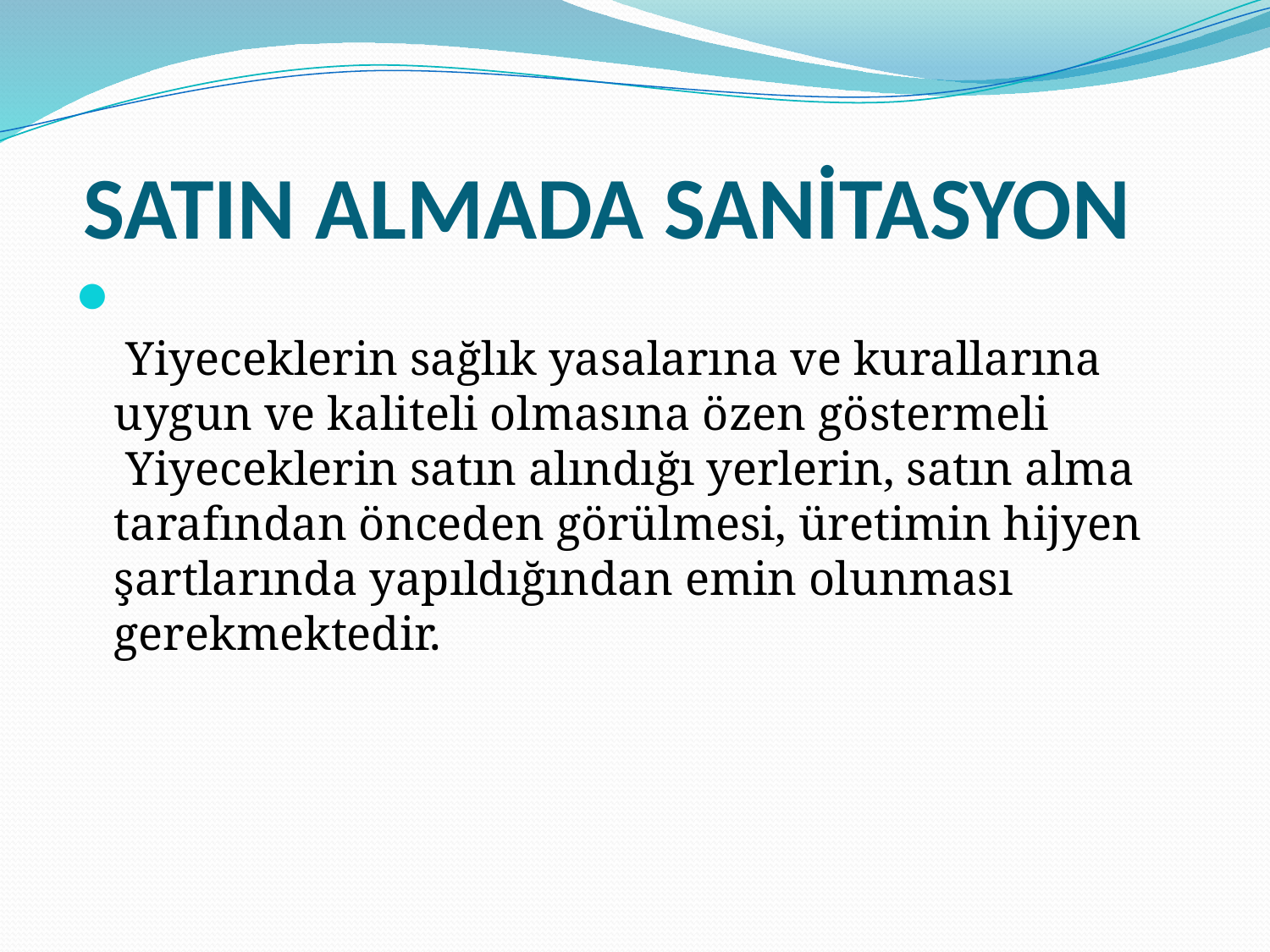

# SATIN ALMADA SANİTASYON
 Yiyeceklerin sağlık yasalarına ve kurallarına uygun ve kaliteli olmasına özen göstermeli
 Yiyeceklerin satın alındığı yerlerin, satın alma tarafından önceden görülmesi, üretimin hijyen şartlarında yapıldığından emin olunması gerekmektedir.